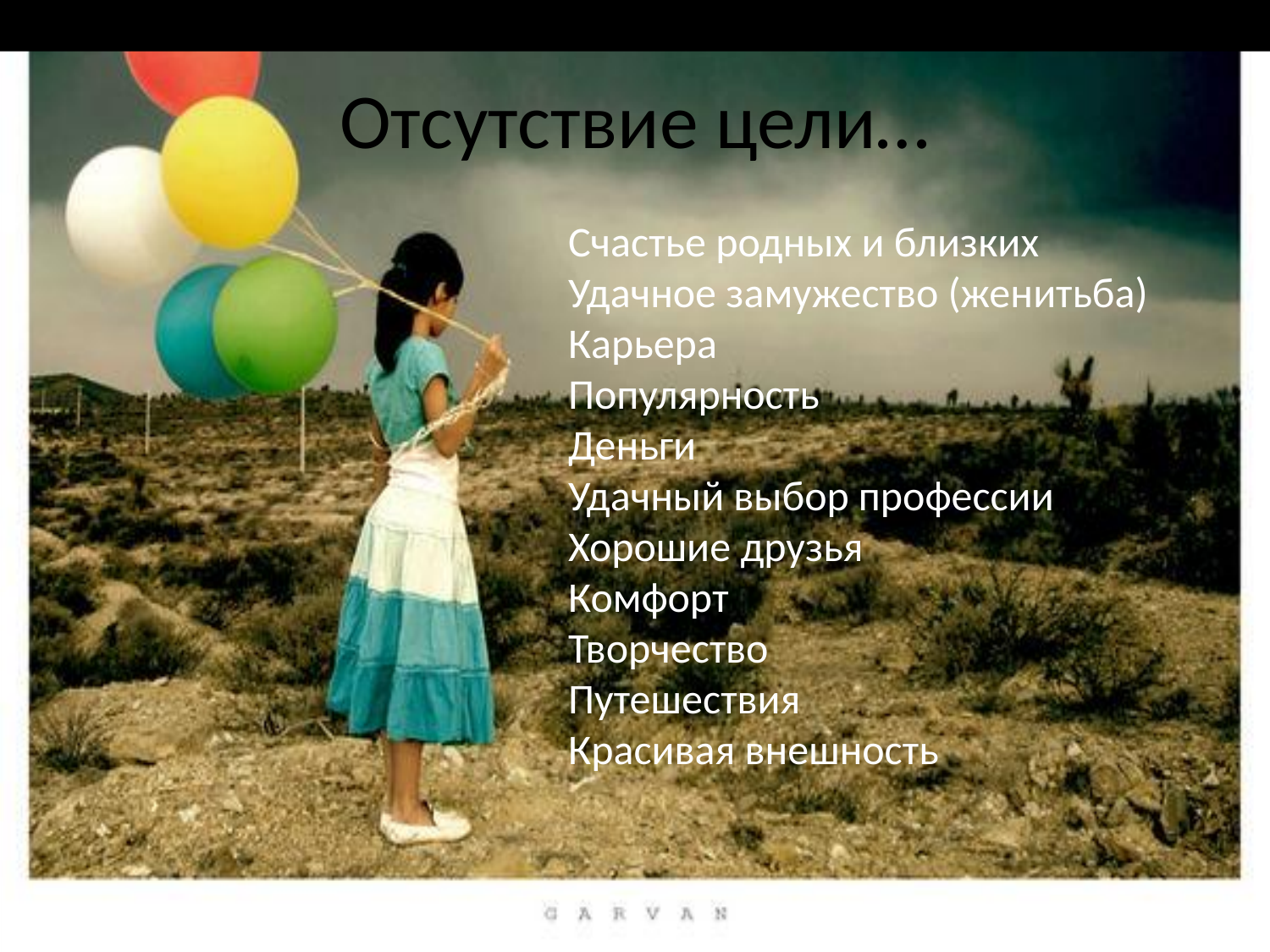

# Отсутствие цели…
Счастье родных и близких
Удачное замужество (женитьба)
Карьера
Популярность
Деньги
Удачный выбор профессии
Хорошие друзья
Комфорт
Творчество
Путешествия
Красивая внешность